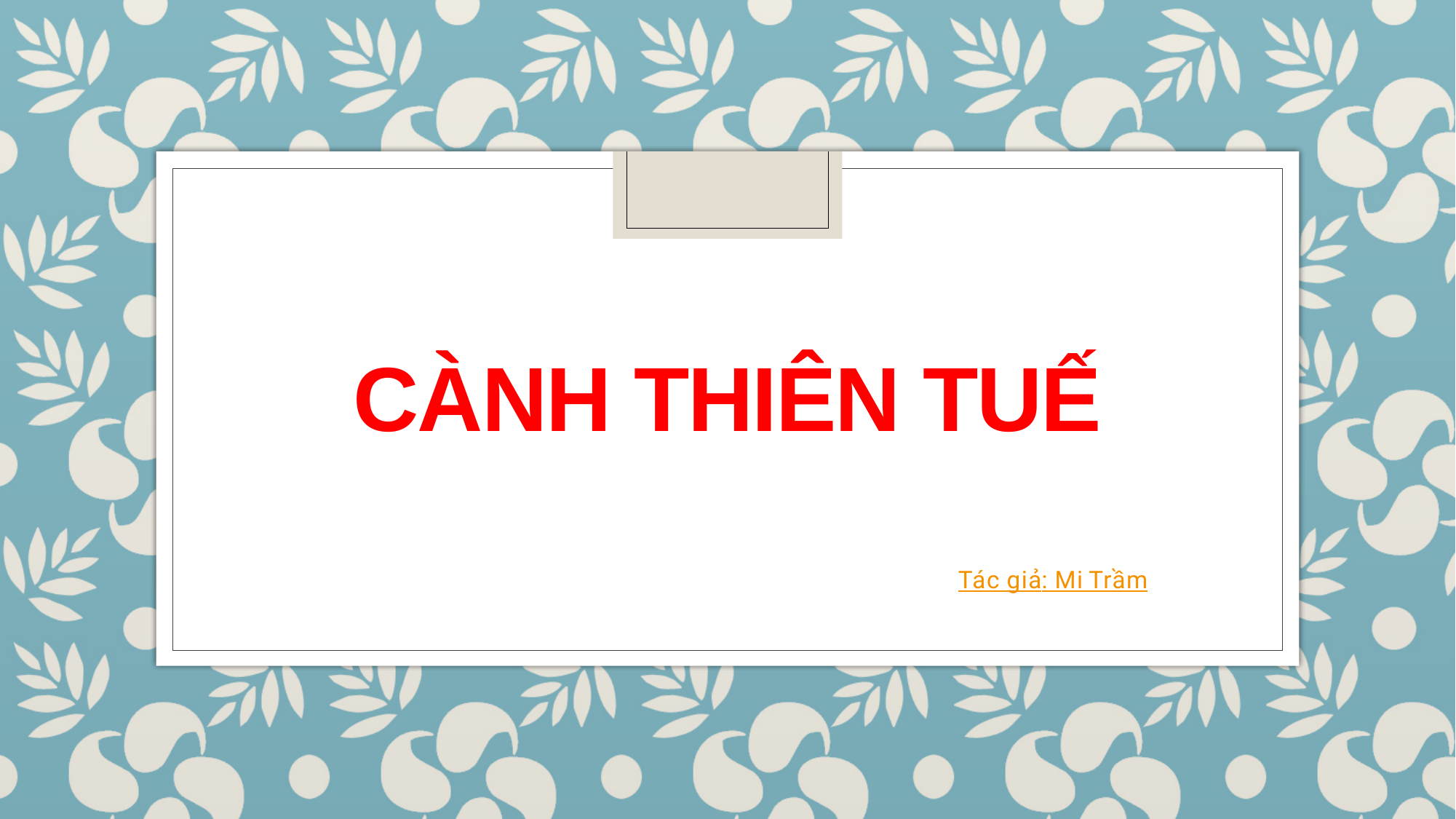

# Cành thiên tuế
Tác giả: Mi Trầm